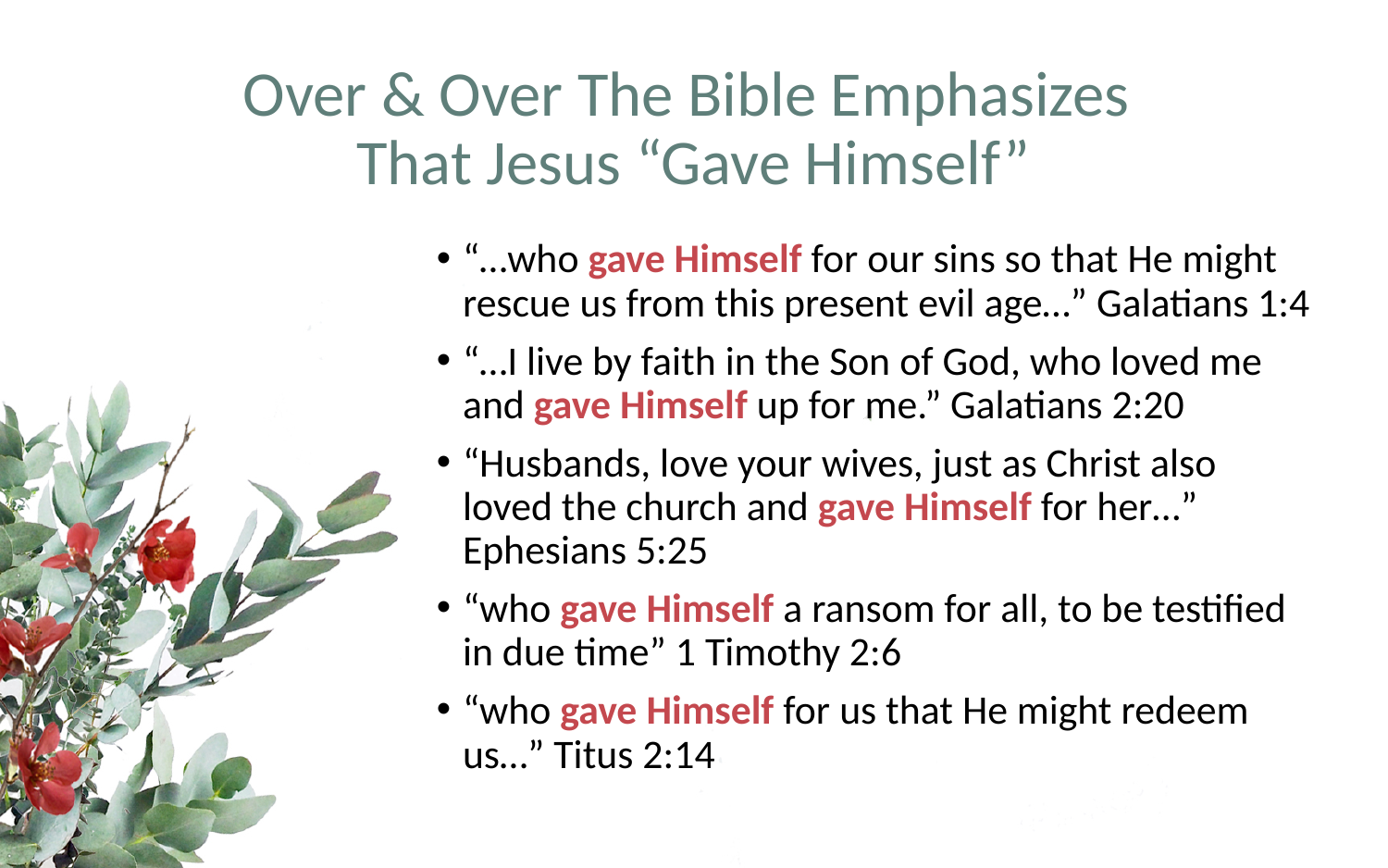

# Over & Over The Bible Emphasizes That Jesus “Gave Himself”
“…who gave Himself for our sins so that He might rescue us from this present evil age…” Galatians 1:4
“…I live by faith in the Son of God, who loved me and gave Himself up for me.” Galatians 2:20
“Husbands, love your wives, just as Christ also loved the church and gave Himself for her…” Ephesians 5:25
“who gave Himself a ransom for all, to be testified in due time” 1 Timothy 2:6
“who gave Himself for us that He might redeem us…” Titus 2:14